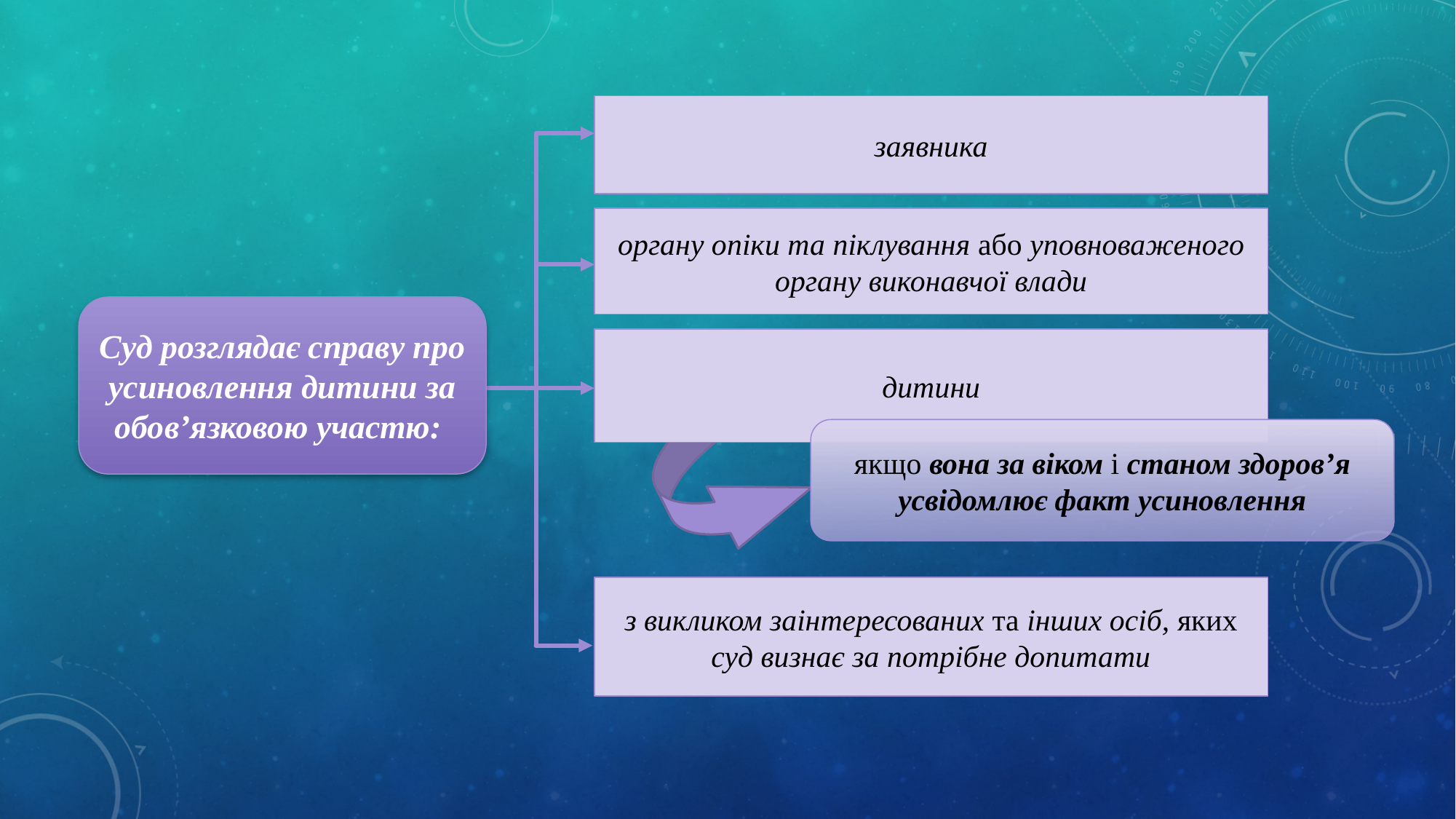

заявника
органу опіки та піклування або уповноваженого органу виконавчої влади
Суд розглядає справу про усиновлення дитини за обов’язковою участю:
дитини

якщо вона за віком і станом здоров’я усвідомлює факт усиновлення
з викликом заінтересованих та інших осіб, яких суд визнає за потрібне допитати